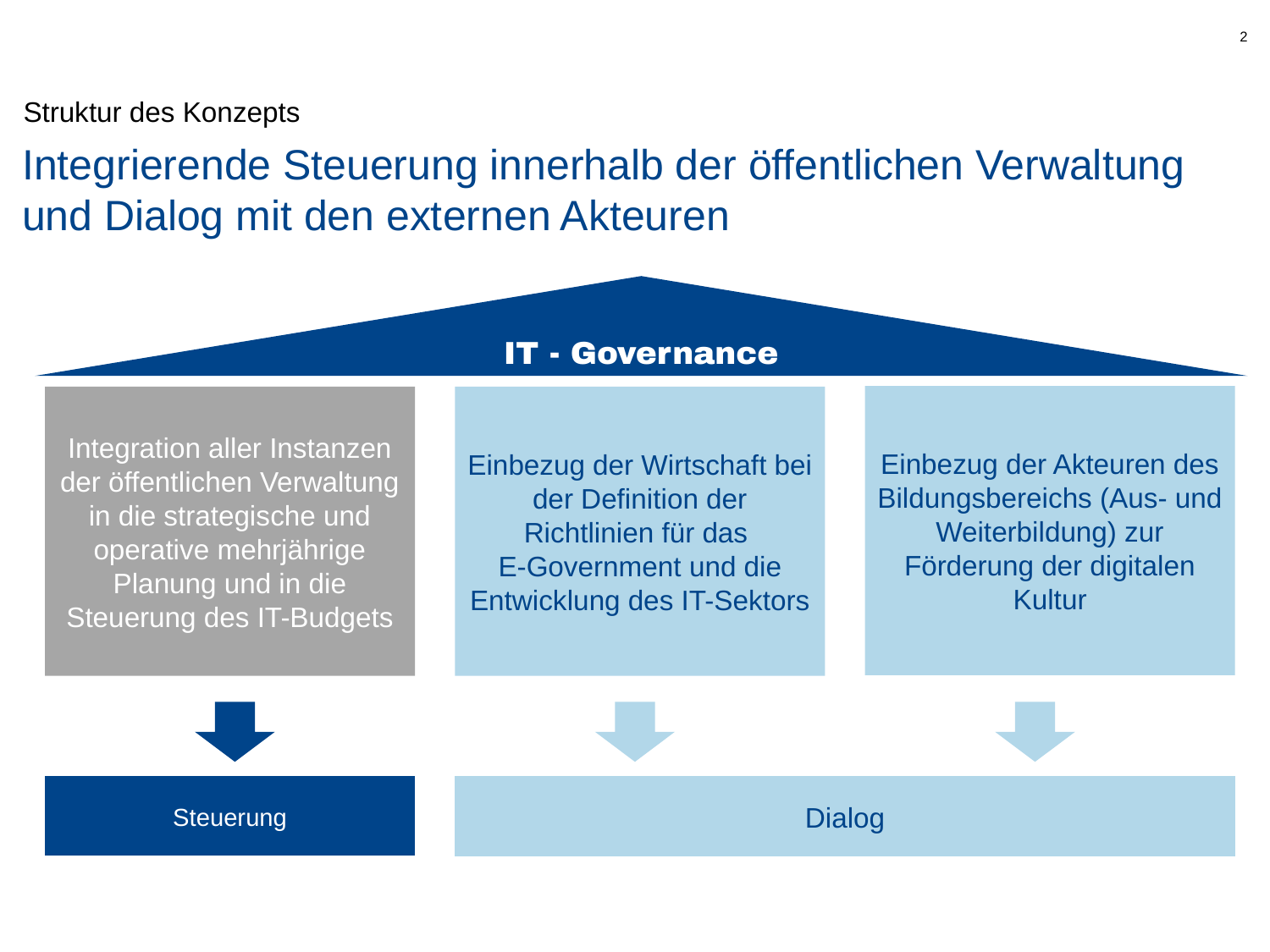

2
Struktur des Konzepts
# Integrierende Steuerung innerhalb der öffentlichen Verwaltung und Dialog mit den externen Akteuren
IT - Governance
Einbezug der Akteuren des Bildungsbereichs (Aus- und Weiterbildung) zur Förderung der digitalen Kultur
Integration aller Instanzen der öffentlichen Verwaltung in die strategische und operative mehrjährige Planung und in die Steuerung des IT-Budgets
Einbezug der Wirtschaft bei der Definition der Richtlinien für das
E-Government und die Entwicklung des IT-Sektors

Steuerung
Dialog